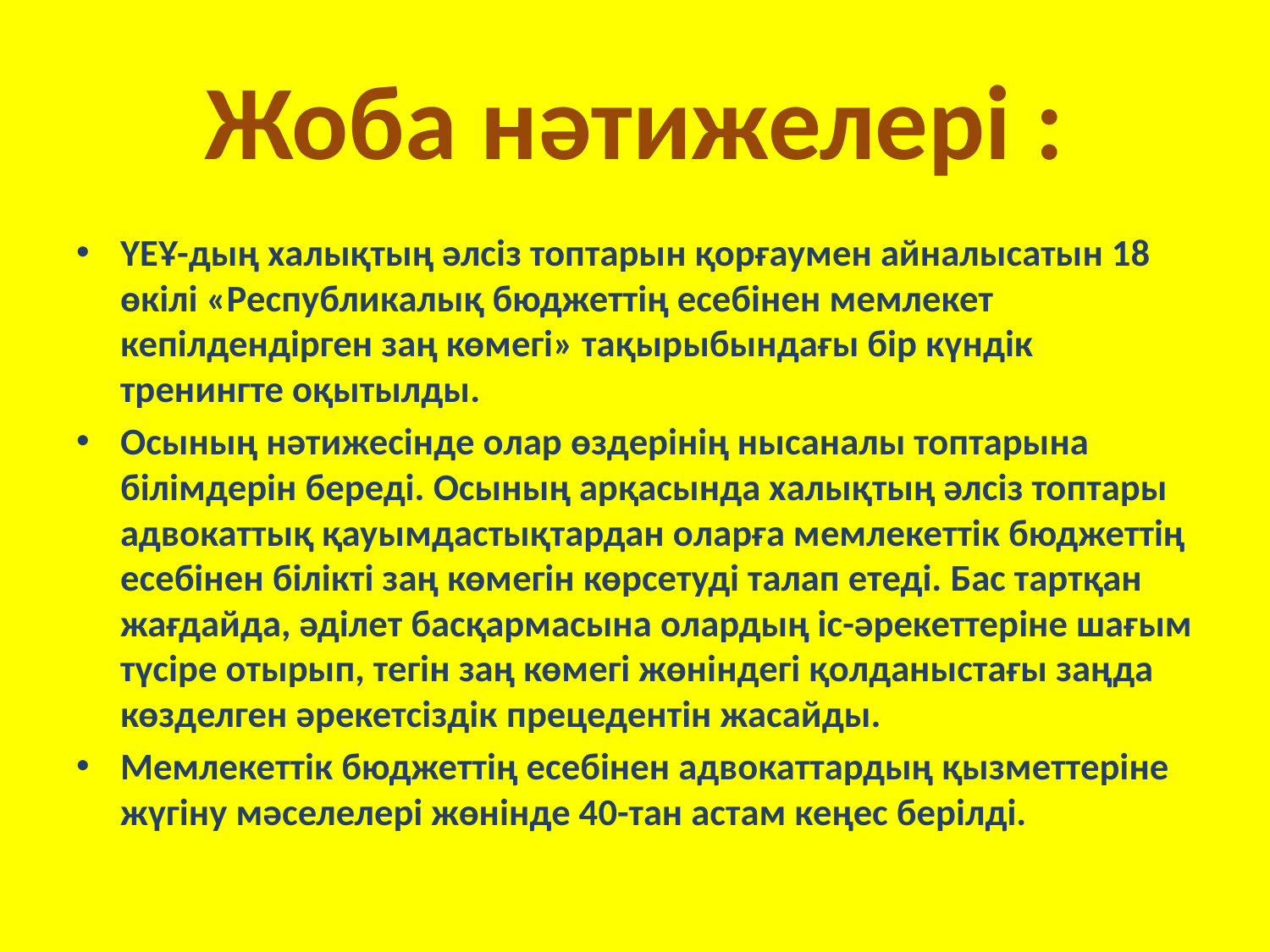

# Жоба нәтижелері :
ҮЕҰ-дың халықтың әлсіз топтарын қорғаумен айналысатын 18 өкілі «Республикалық бюджеттің есебінен мемлекет кепілдендірген заң көмегі» тақырыбындағы бір күндік тренингте оқытылды.
Осының нәтижесінде олар өздерінің нысаналы топтарына білімдерін береді. Осының арқасында халықтың әлсіз топтары адвокаттық қауымдастықтардан оларға мемлекеттік бюджеттің есебінен білікті заң көмегін көрсетуді талап етеді. Бас тартқан жағдайда, әділет басқармасына олардың іс-әрекеттеріне шағым түсіре отырып, тегін заң көмегі жөніндегі қолданыстағы заңда көзделген әрекетсіздік прецедентін жасайды.
Мемлекеттік бюджеттің есебінен адвокаттардың қызметтеріне жүгіну мәселелері жөнінде 40-тан астам кеңес берілді.